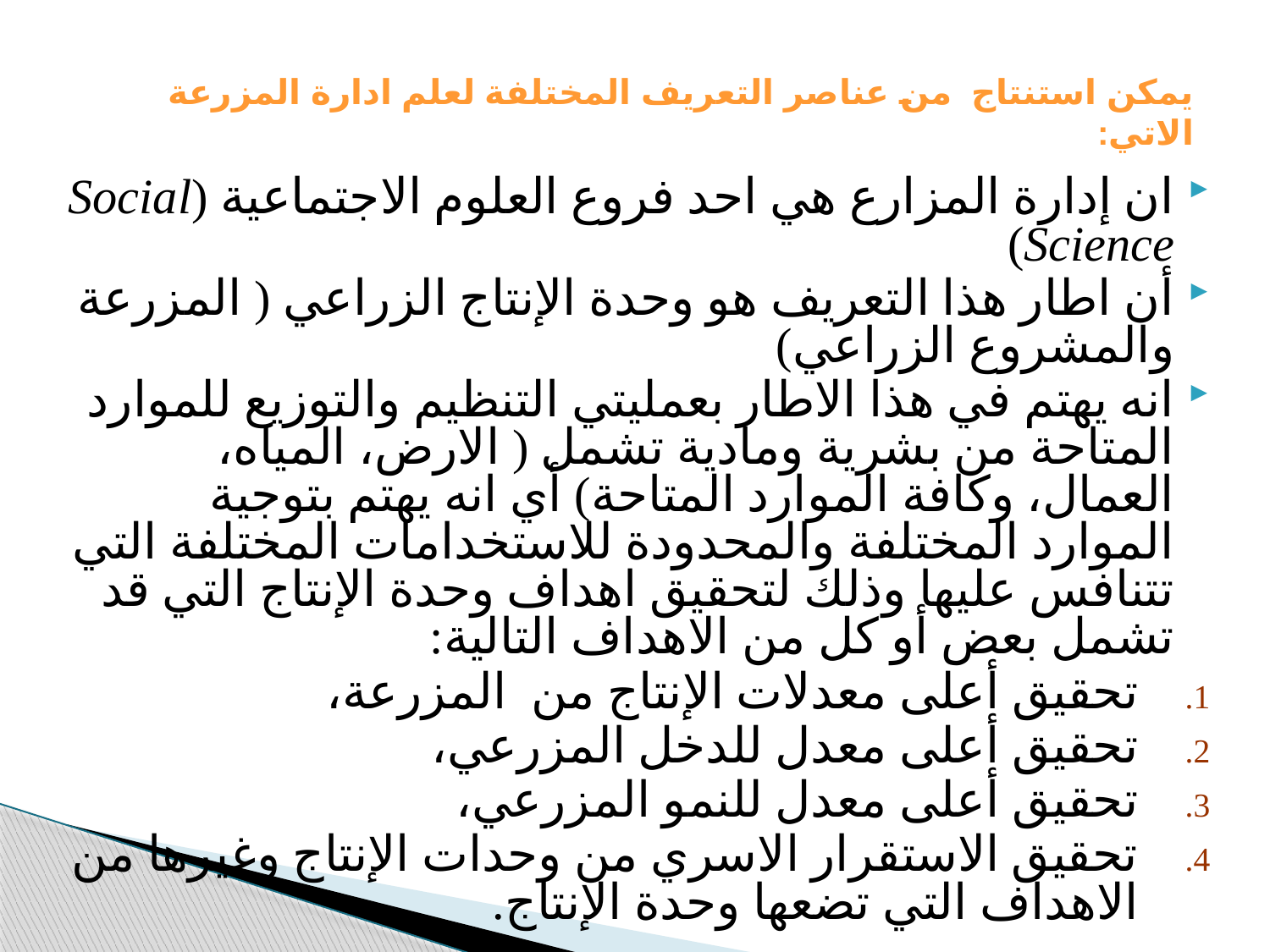

# يمكن استنتاج  من عناصر التعريف المختلفة لعلم ادارة المزرعة الاتي:
ان إدارة المزارع هي احد فروع العلوم الاجتماعية (Social Science)
أن اطار هذا التعريف هو وحدة الإنتاج الزراعي ( المزرعة والمشروع الزراعي)
انه يهتم في هذا الاطار بعمليتي التنظيم والتوزيع للموارد المتاحة من بشرية ومادية تشمل ( الارض، المياه، العمال، وكافة الموارد المتاحة) أي انه يهتم بتوجية الموارد المختلفة والمحدودة للاستخدامات المختلفة التي تتنافس عليها وذلك لتحقيق اهداف وحدة الإنتاج التي قد تشمل بعض أو كل من الاهداف التالية:
تحقيق أعلى معدلات الإنتاج من  المزرعة،
تحقيق أعلى معدل للدخل المزرعي،
تحقيق أعلى معدل للنمو المزرعي،
تحقيق الاستقرار الاسري من وحدات الإنتاج وغيرها من الاهداف التي تضعها وحدة الإنتاج.